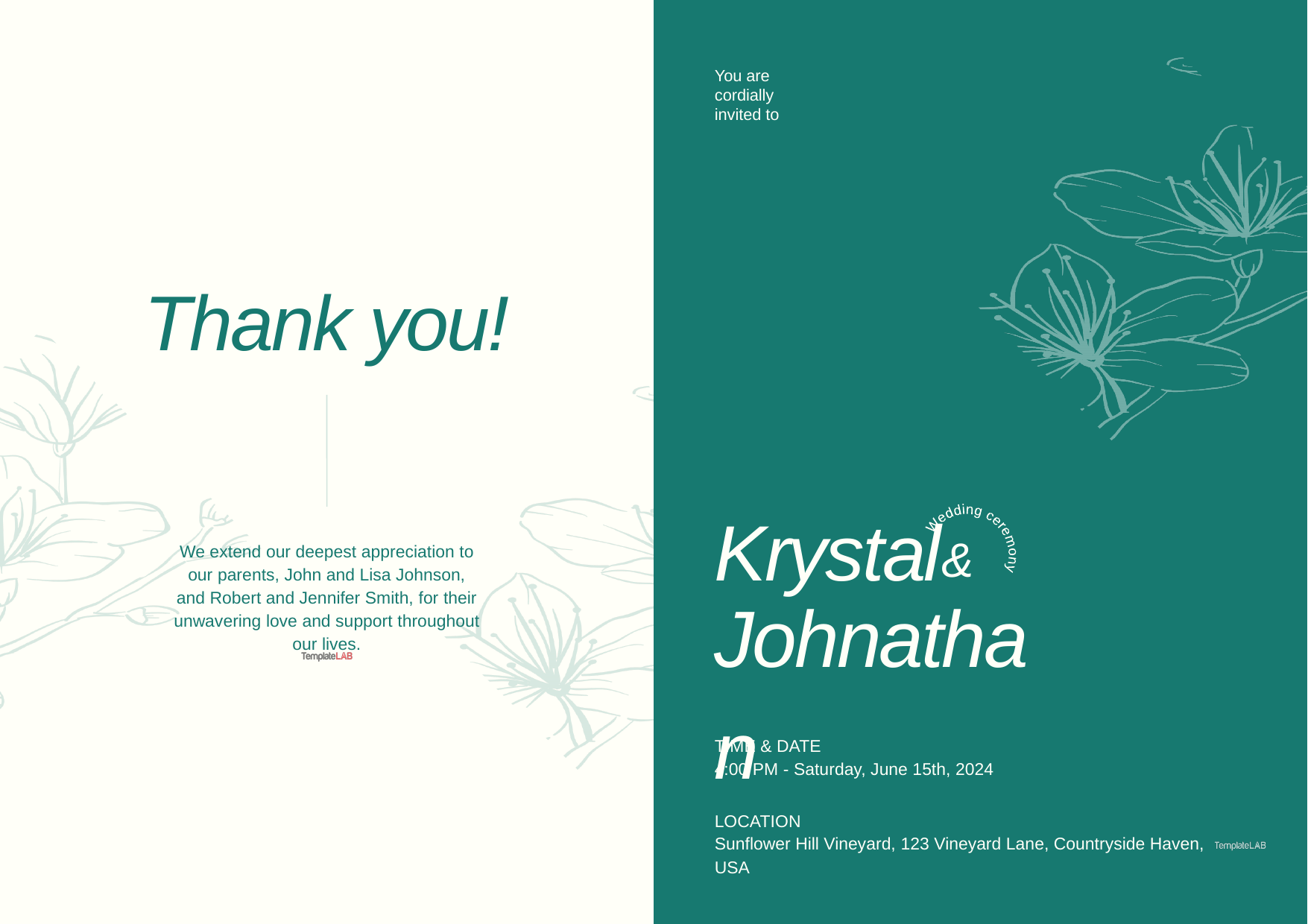

You are cordially invited to
Krystal
   Wedding ceremony
&
Johnathan
TIME & DATE
4:00 PM - Saturday, June 15th, 2024
LOCATION
Sunflower Hill Vineyard, 123 Vineyard Lane, Countryside Haven, USA

Thank you!

We extend our deepest appreciation to our parents, John and Lisa Johnson, and Robert and Jennifer Smith, for their unwavering love and support throughout our lives.